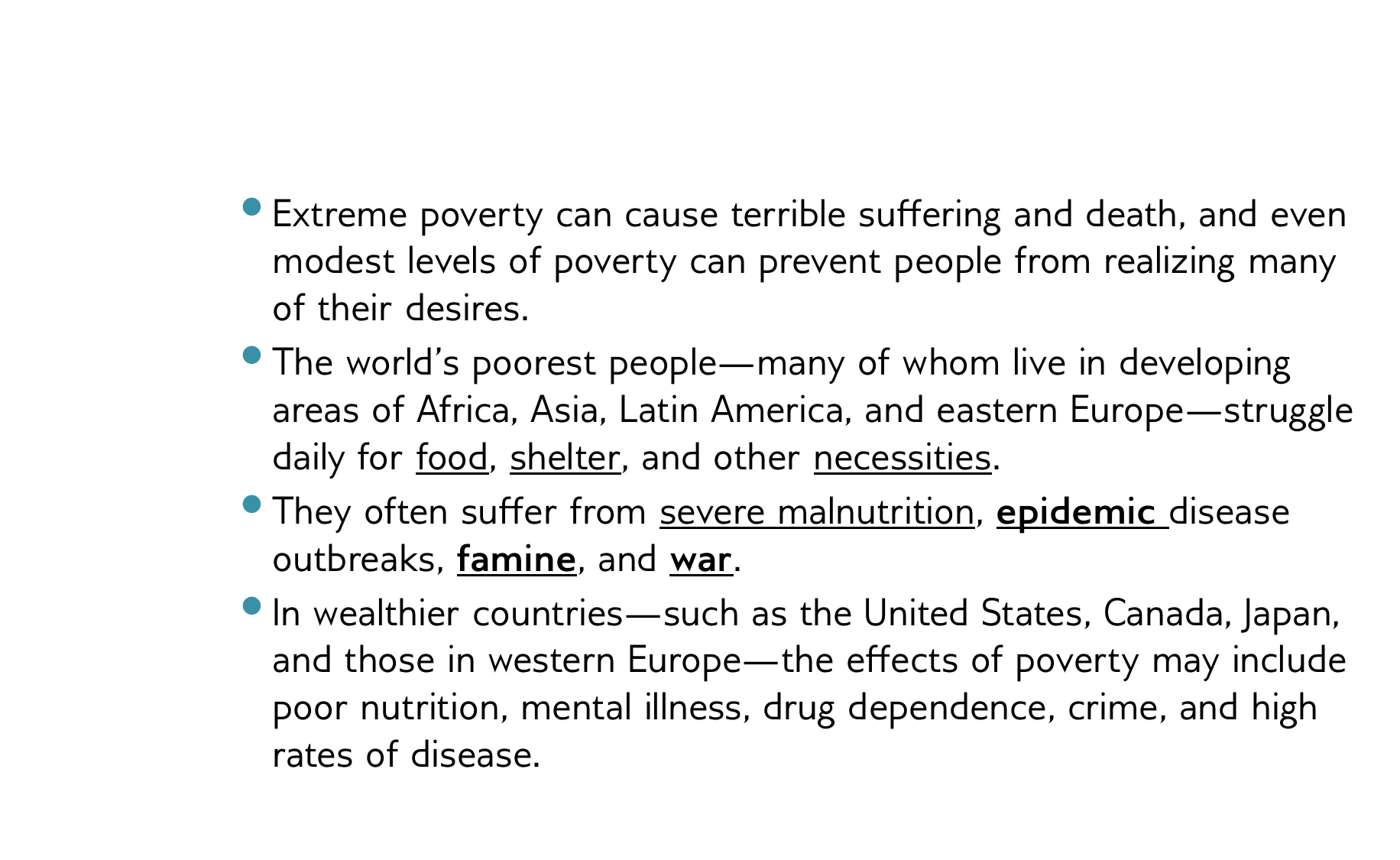

#
Extreme poverty can cause terrible suffering and death, and even modest levels of poverty can prevent people from realizing many of their desires.
The world’s poorest people—many of whom live in developing areas of Africa, Asia, Latin America, and eastern Europe—struggle daily for food, shelter, and other necessities.
They often suffer from severe malnutrition, epidemic disease outbreaks, famine, and war.
In wealthier countries—such as the United States, Canada, Japan, and those in western Europe—the effects of poverty may include poor nutrition, mental illness, drug dependence, crime, and high rates of disease.